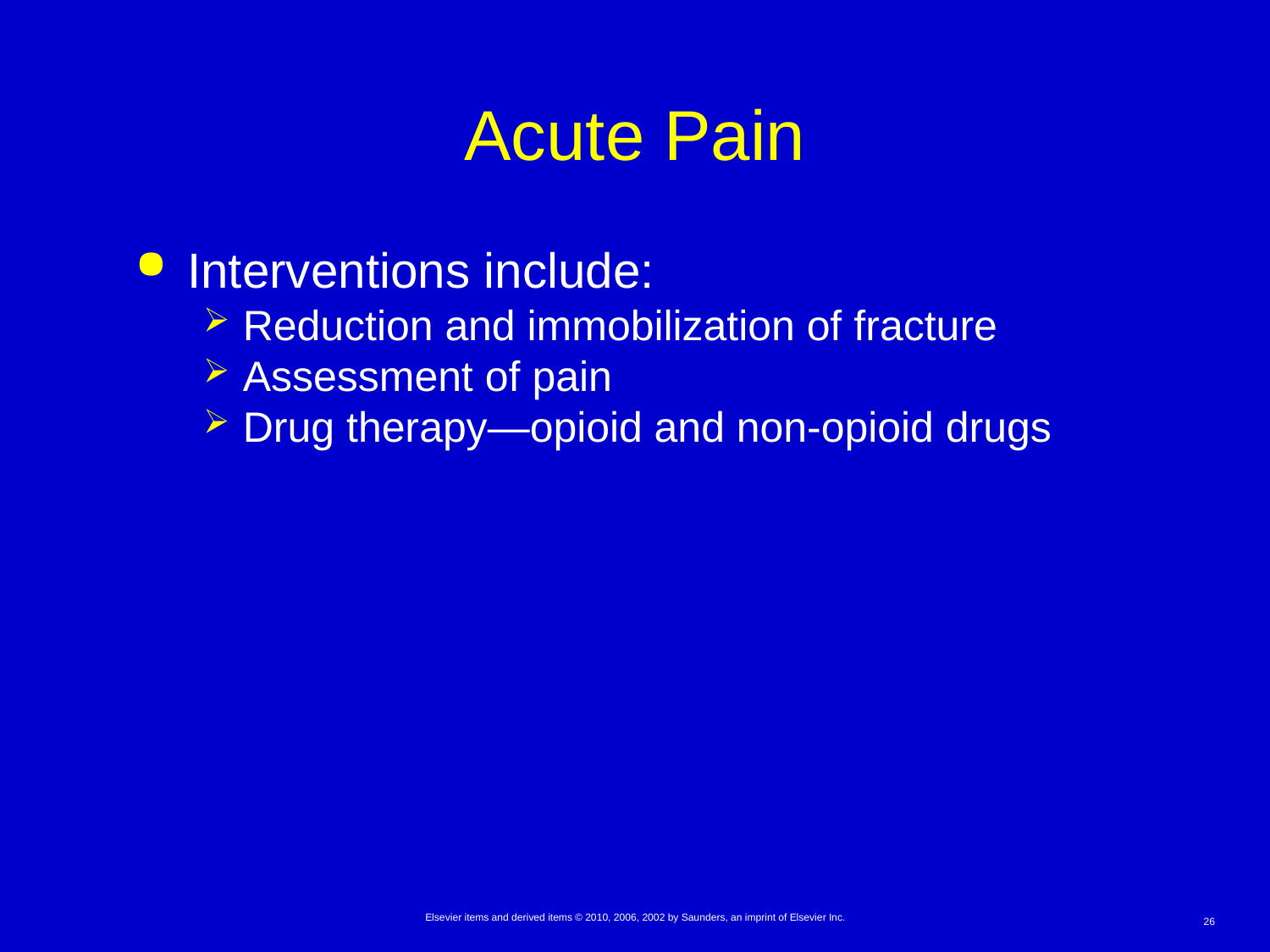

# Acute Pain
Interventions include:
Reduction and immobilization of fracture
Assessment of pain
Drug therapy—opioid and non-opioid drugs